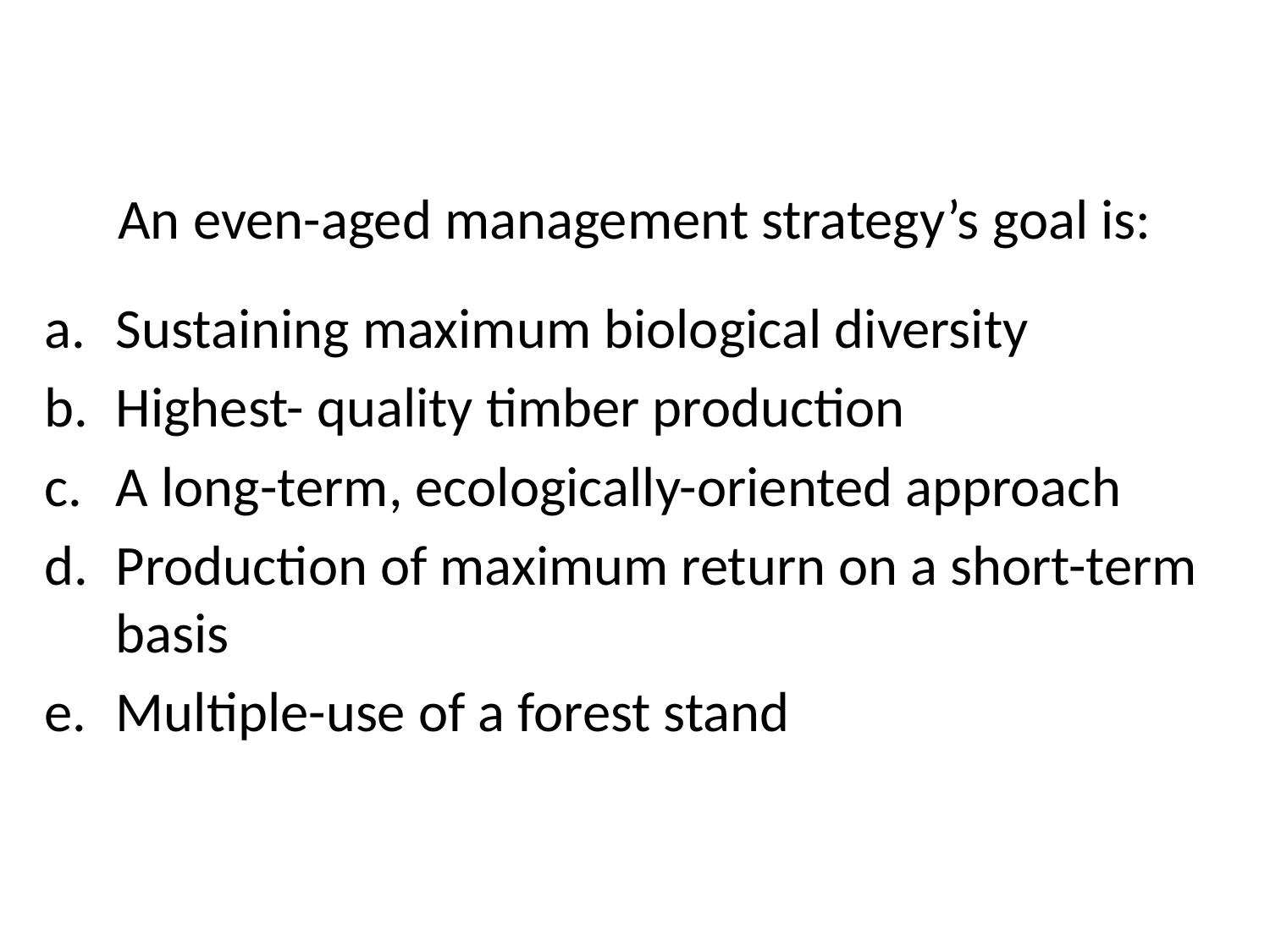

# An even-aged management strategy’s goal is:
Sustaining maximum biological diversity
Highest- quality timber production
A long-term, ecologically-oriented approach
Production of maximum return on a short-term basis
Multiple-use of a forest stand